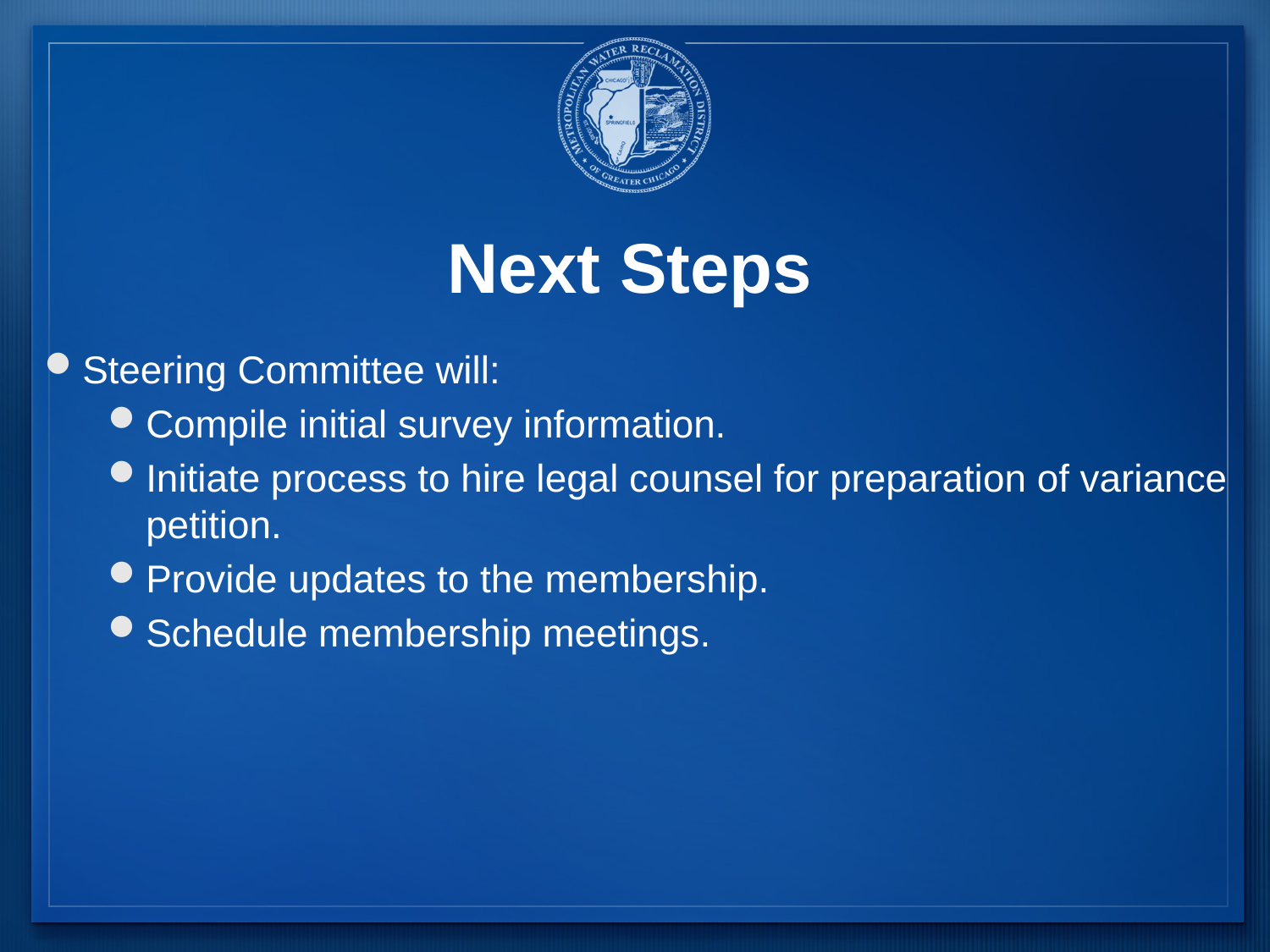

# Next Steps
Steering Committee will:
Compile initial survey information.
Initiate process to hire legal counsel for preparation of variance petition.
Provide updates to the membership.
Schedule membership meetings.